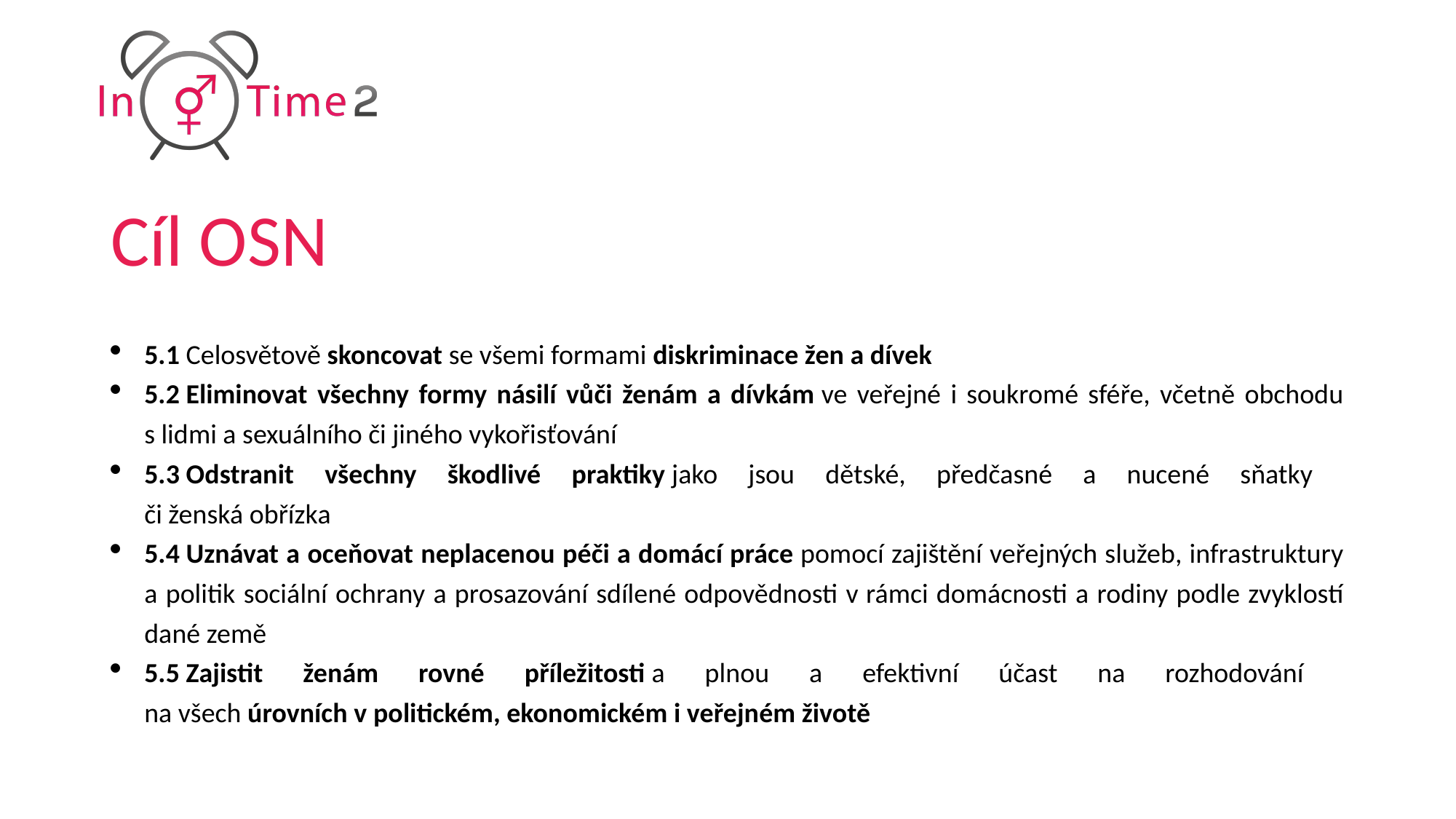

# Cíl OSN
5.1 Celosvětově skoncovat se všemi formami diskriminace žen a dívek
5.2 Eliminovat všechny formy násilí vůči ženám a dívkám ve veřejné i soukromé sféře, včetně obchodu s lidmi a sexuálního či jiného vykořisťování
5.3 Odstranit všechny škodlivé praktiky jako jsou dětské, předčasné a nucené sňatky
či ženská obřízka
5.4 Uznávat a oceňovat neplacenou péči a domácí práce pomocí zajištění veřejných služeb, infrastruktury a politik sociální ochrany a prosazování sdílené odpovědnosti v rámci domácnosti a rodiny podle zvyklostí dané země
5.5 Zajistit ženám rovné příležitosti a plnou a efektivní účast na rozhodování
na všech úrovních v politickém, ekonomickém i veřejném životě